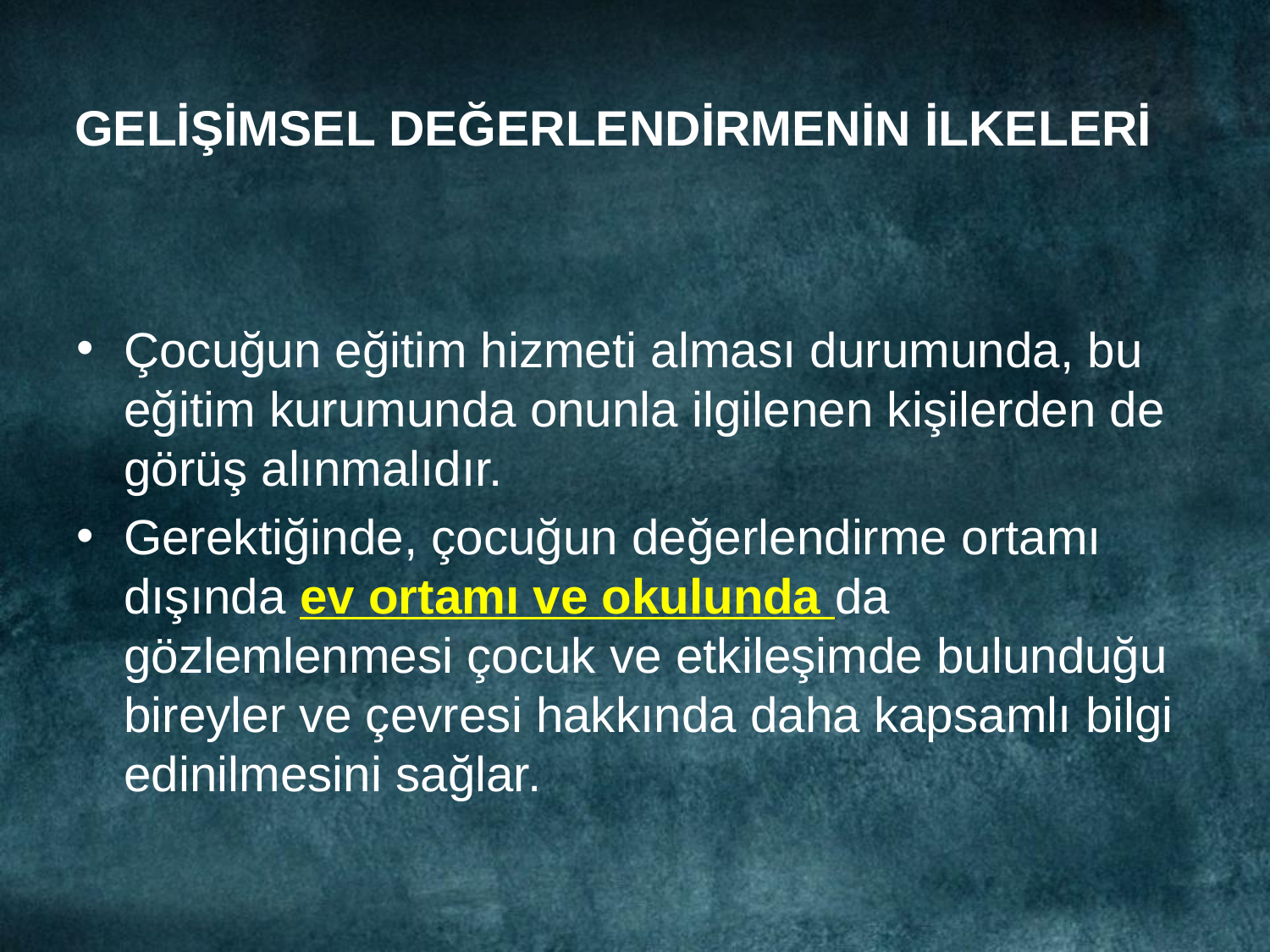

# GELİŞİMSEL DEĞERLENDİRMENİN İLKELERİ
Çocuğun eğitim hizmeti alması durumunda, bu eğitim kurumunda onunla ilgilenen kişilerden de görüş alınmalıdır.
Gerektiğinde, çocuğun değerlendirme ortamı dışında ev ortamı ve okulunda da gözlemlenmesi çocuk ve etkileşimde bulunduğu bireyler ve çevresi hakkında daha kapsamlı bilgi edinilmesini sağlar.